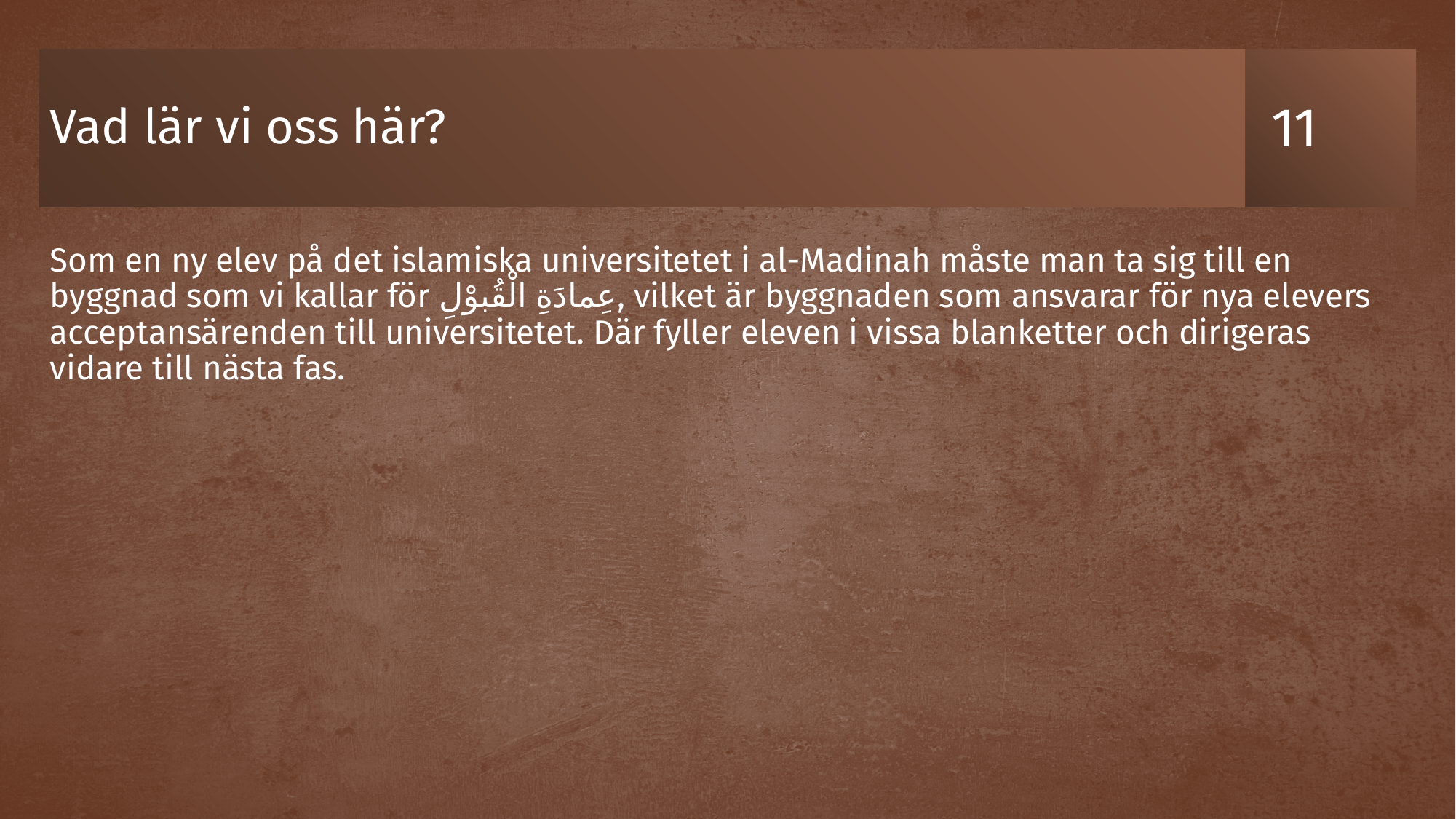

# Vad lär vi oss här?
Som en ny elev på det islamiska universitetet i al-Madinah måste man ta sig till en byggnad som vi kallar för عِمادَةِ الْقُبوْلِ, vilket är byggnaden som ansvarar för nya elevers acceptansärenden till universitetet. Där fyller eleven i vissa blanketter och dirigeras vidare till nästa fas.